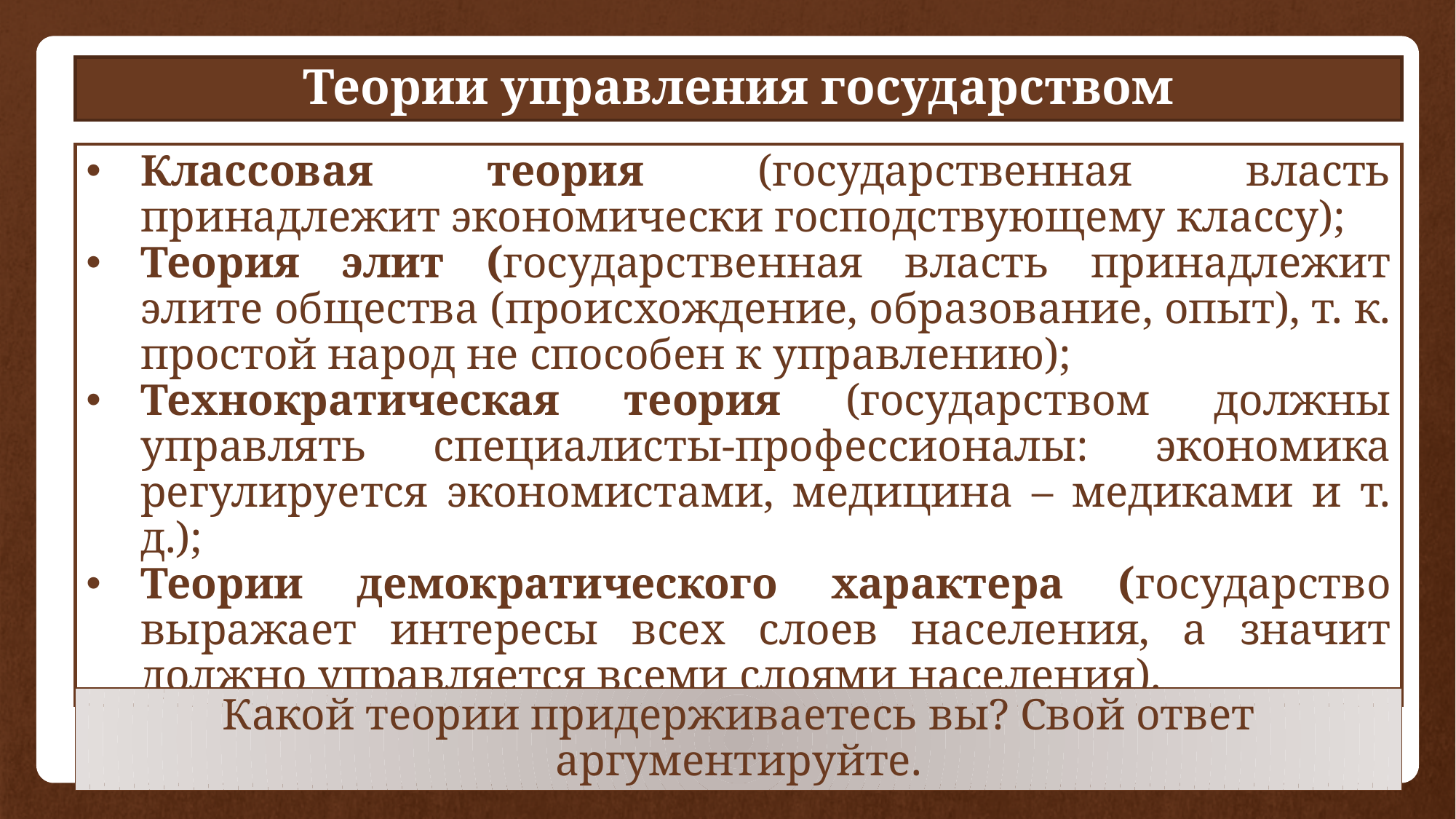

Теории управления государством
Классовая теория (государственная власть принадлежит экономически господствующему классу);
Теория элит (государственная власть принадлежит элите общества (происхождение, образование, опыт), т. к. простой народ не способен к управлению);
Технократическая теория (государством должны управлять специалисты-профессионалы: экономика регулируется экономистами, медицина – медиками и т. д.);
Теории демократического характера (государство выражает интересы всех слоев населения, а значит должно управляется всеми слоями населения).
Какой теории придерживаетесь вы? Свой ответ аргументируйте.